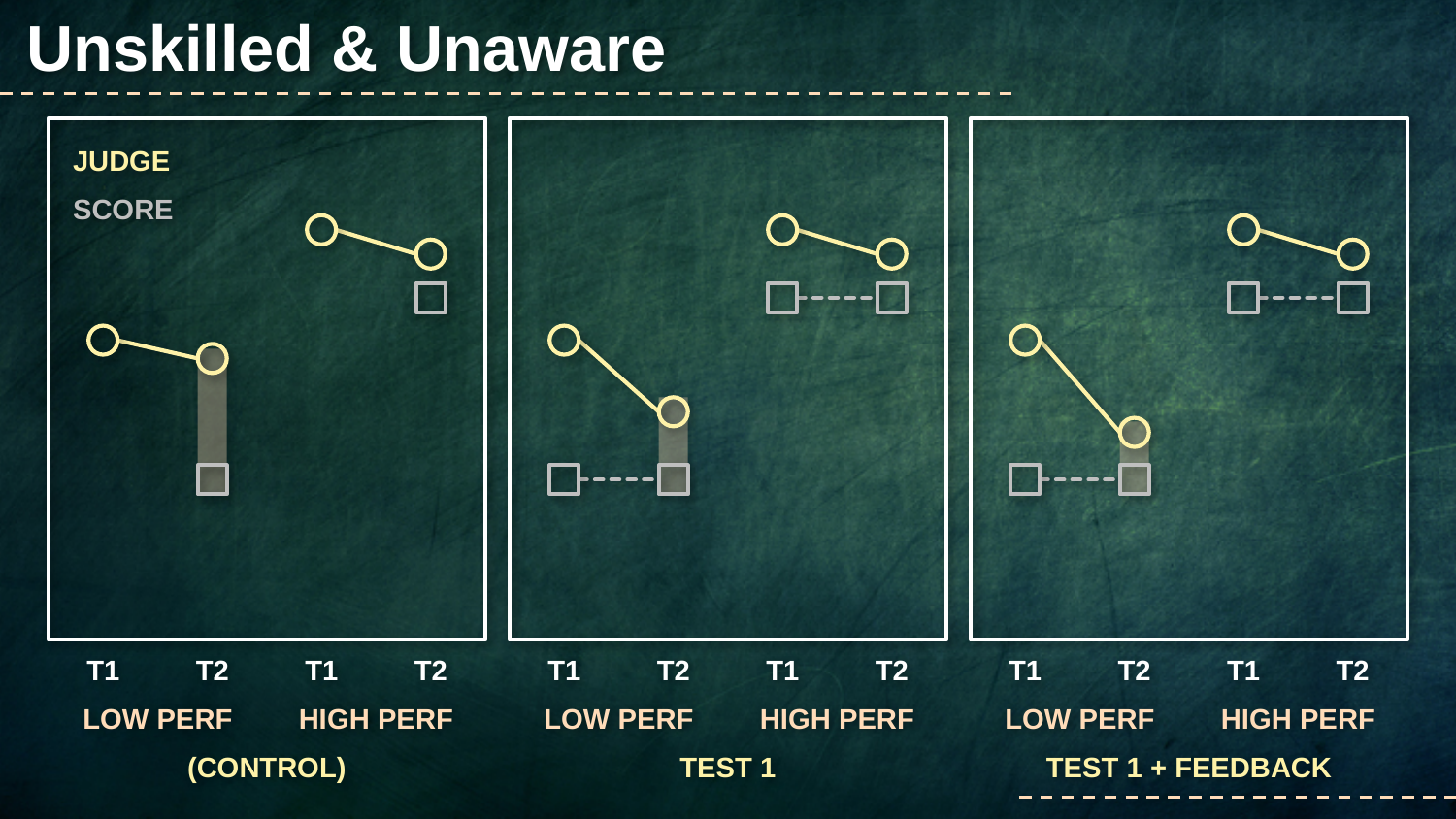

Unskilled & Unaware

JUDGE
SCORE

T1
T2
T1
T2
T1
T2
T1
T2
T1
T2
T1
T2
LOW PERF
HIGH PERF
LOW PERF
HIGH PERF
LOW PERF
HIGH PERF
(CONTROL)
TEST 1
TEST 1 + FEEDBACK